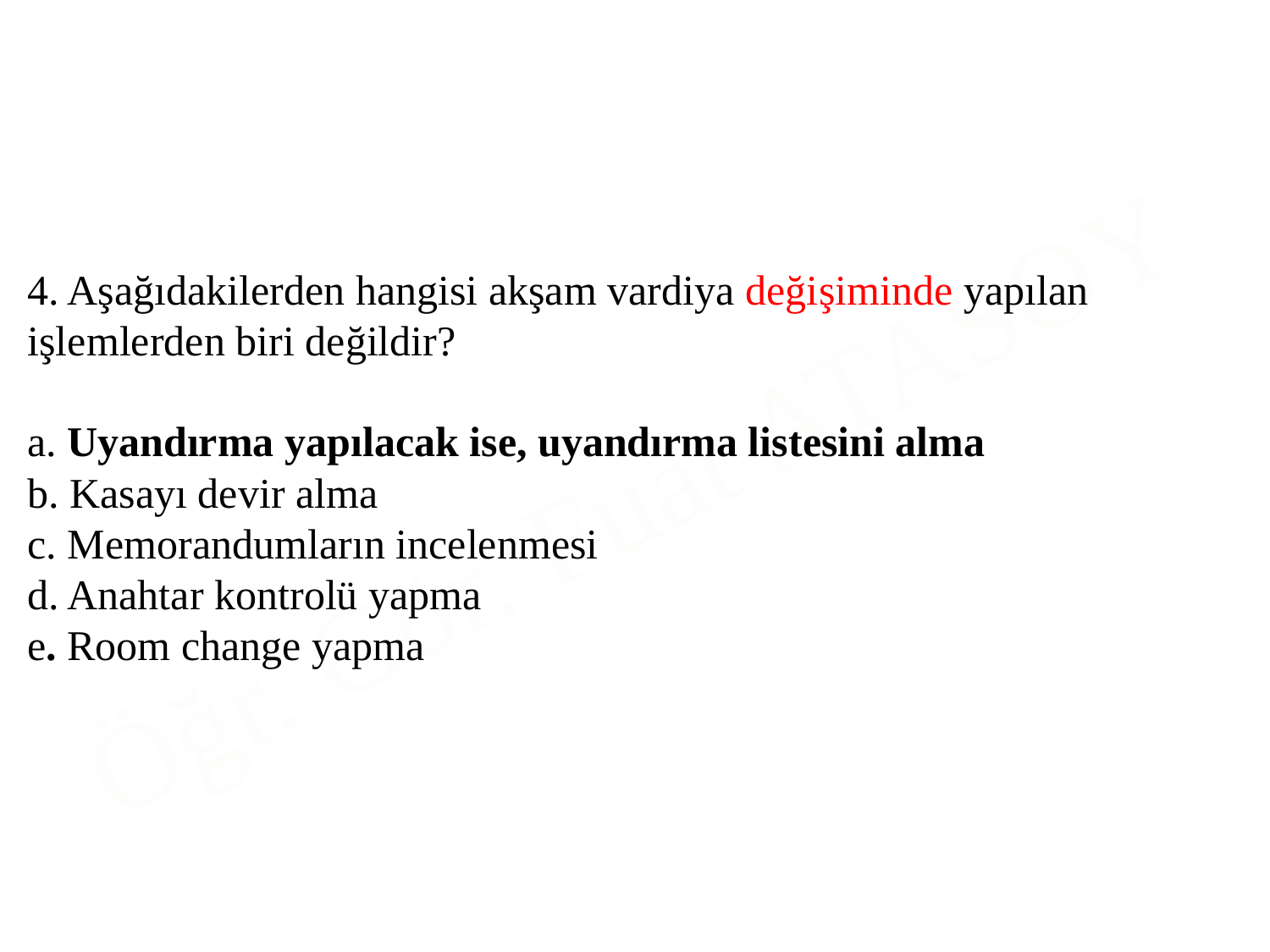

4. Aşağıdakilerden hangisi akşam vardiya değişiminde yapılan işlemlerden biri değildir?
a. Uyandırma yapılacak ise, uyandırma listesini alma
b. Kasayı devir alma
c. Memorandumların incelenmesi
d. Anahtar kontrolü yapma
e. Room change yapma